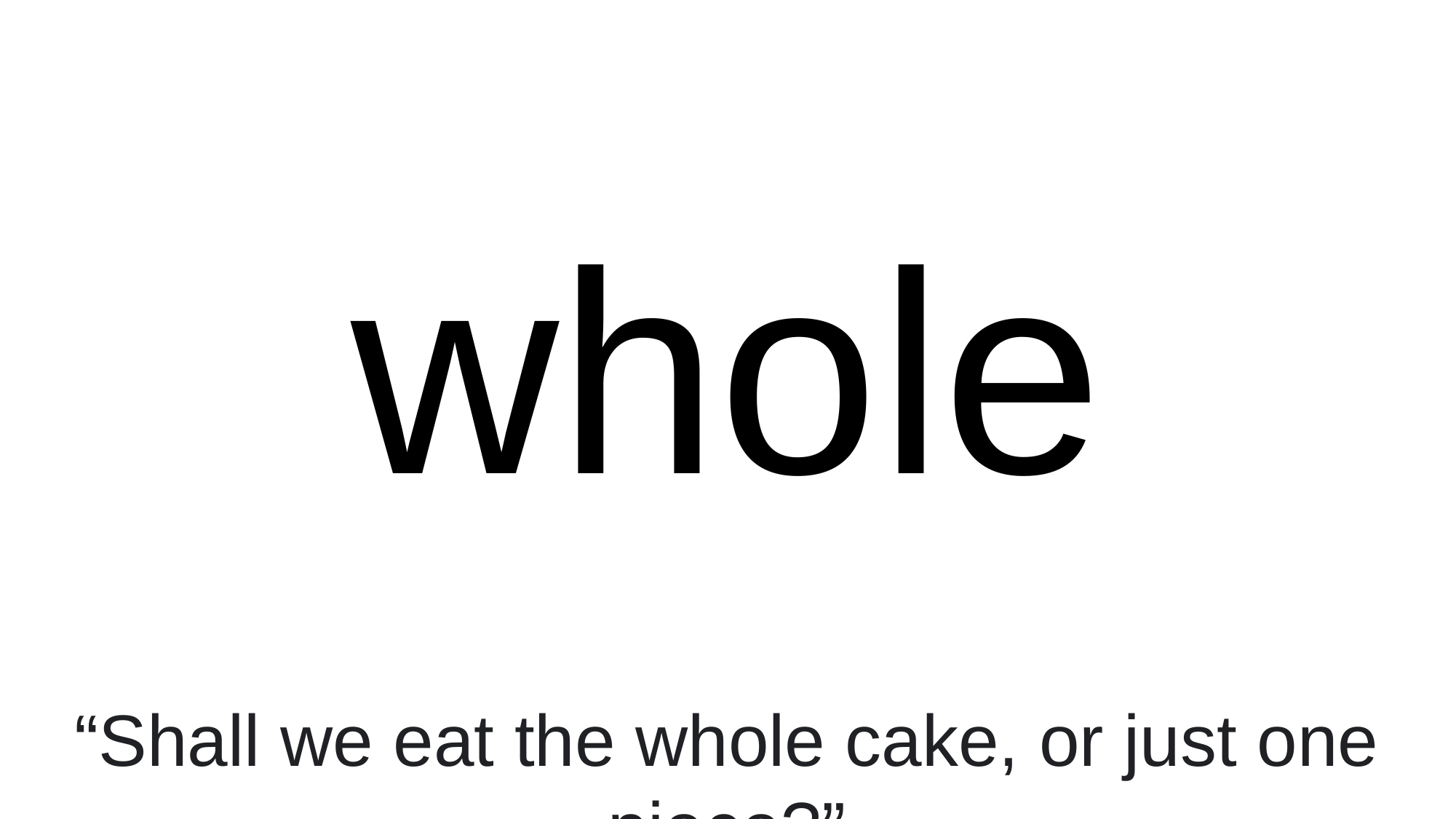

# whole
“Shall we eat the whole cake, or just one piece?”